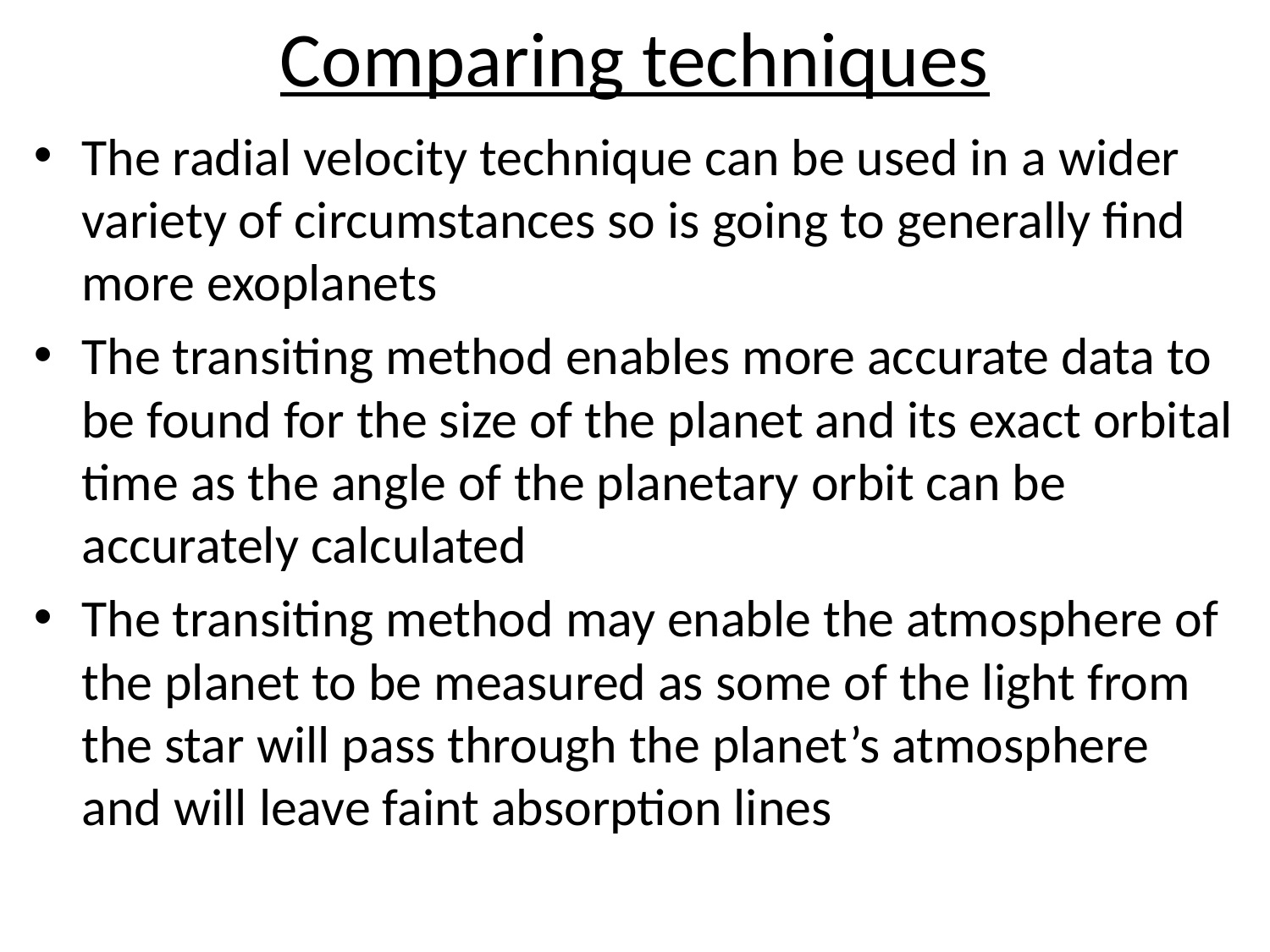

# Comparing techniques
The radial velocity technique can be used in a wider variety of circumstances so is going to generally find more exoplanets
The transiting method enables more accurate data to be found for the size of the planet and its exact orbital time as the angle of the planetary orbit can be accurately calculated
The transiting method may enable the atmosphere of the planet to be measured as some of the light from the star will pass through the planet’s atmosphere and will leave faint absorption lines